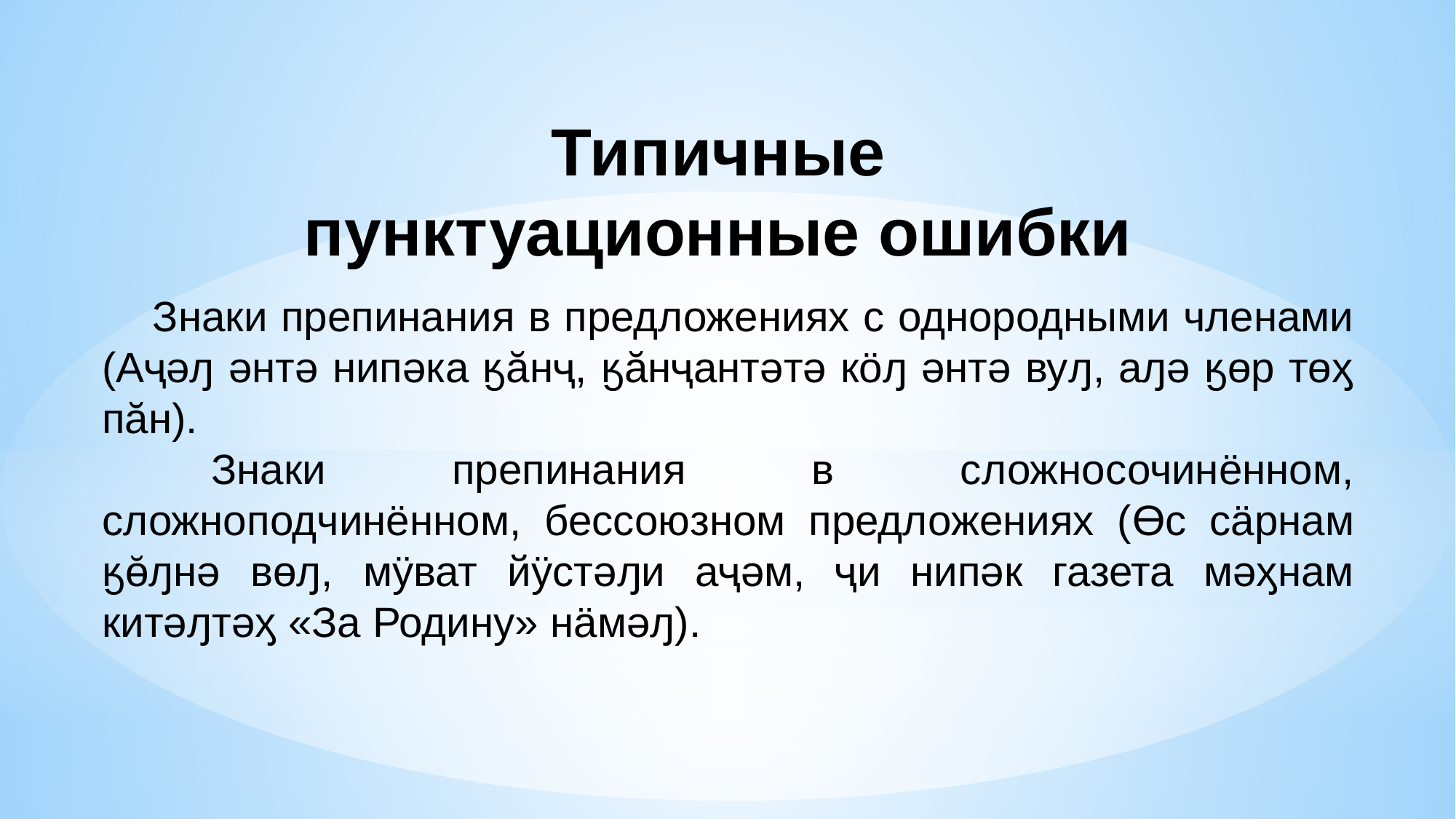

Типичные пунктуационные ошибки
     Знаки препинания в предложениях с однородными членами (Аҷәԓ әнтә нипәка ӄӑнҷ, ӄӑнҷантәтә кӧԓ әнтә вуԓ, аԓә ӄөр төӽ пӑн).
	Знаки препинания в сложносочинённом, сложноподчинённом, бессоюзном предложениях (Өс сӓрнам ӄɵ̆ԓнә вөԓ, мÿват йÿстәԓи аҷәм, ҷи нипәк газета мәӽнам китәԓтәӽ «За Родину» нӓмәԓ).